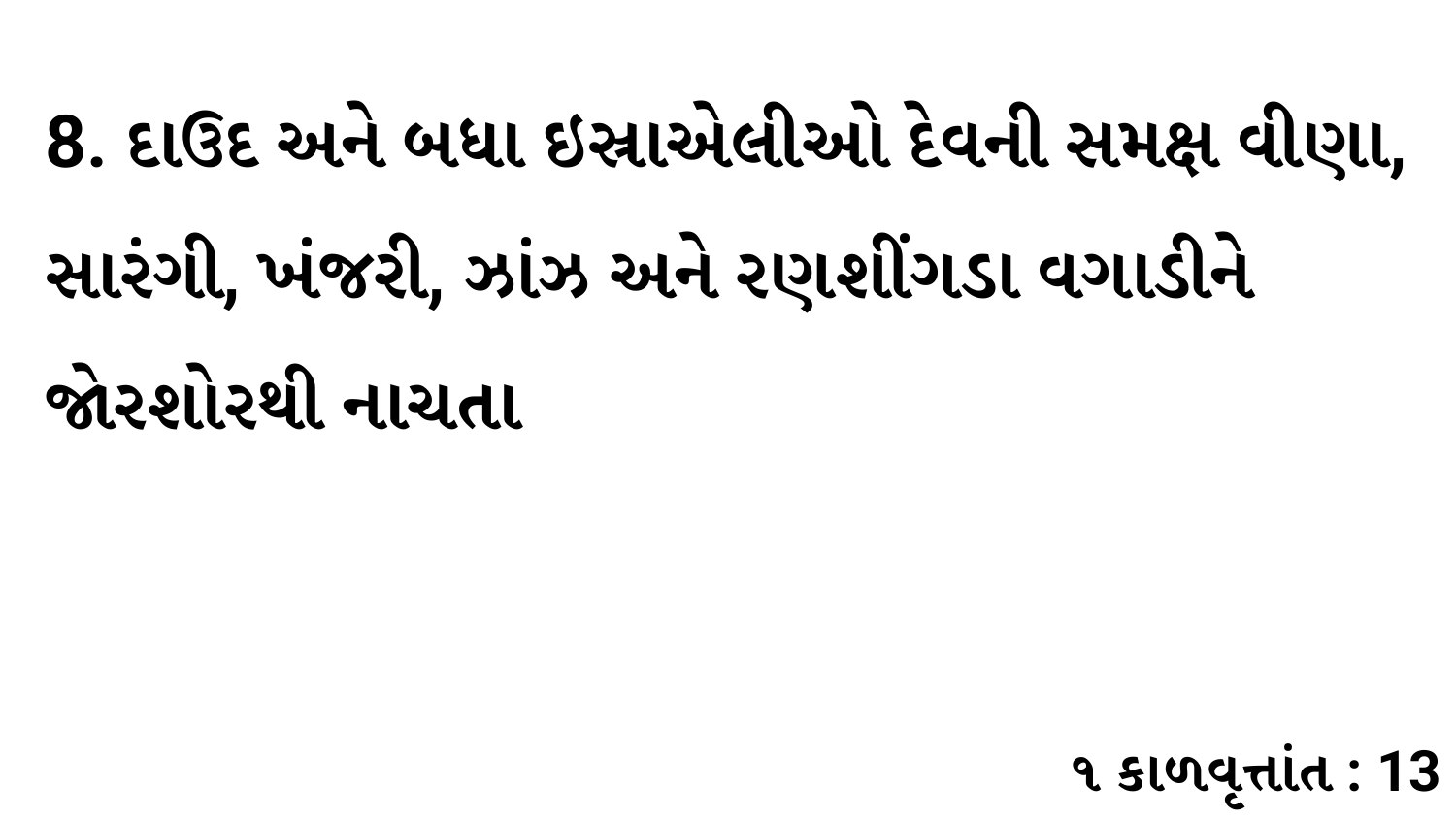

8. દાઉદ અને બધા ઇસ્રાએલીઓ દેવની સમક્ષ વીણા, સારંગી, ખંજરી, ઝાંઝ અને રણશીંગડા વગાડીને જોરશોરથી નાચતા
૧ કાળવૃત્તાંત : 13